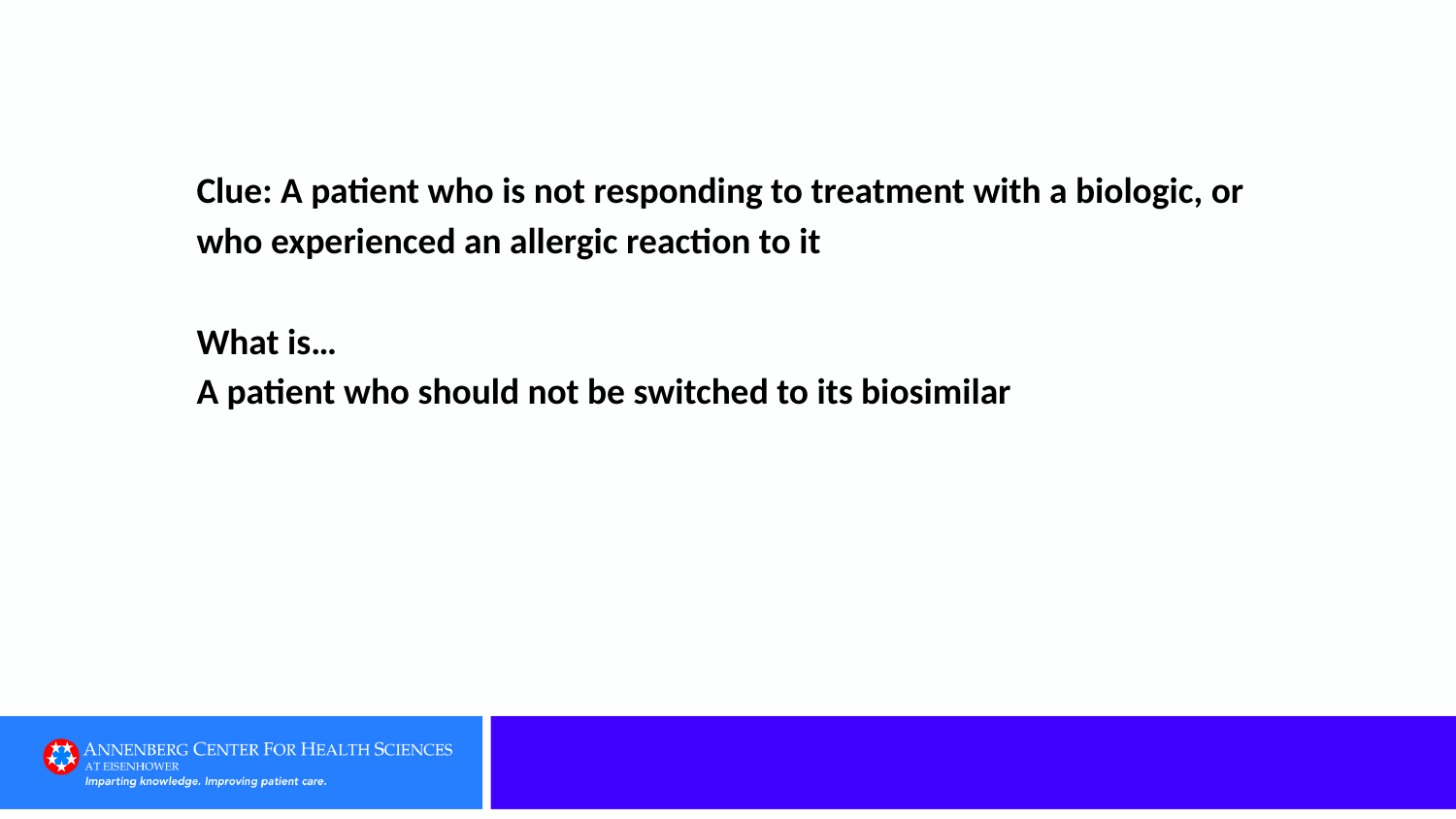

# Clue: A patient who is not responding to treatment with a biologic, or who experienced an allergic reaction to it   What is… A patient who should not be switched to its biosimilar